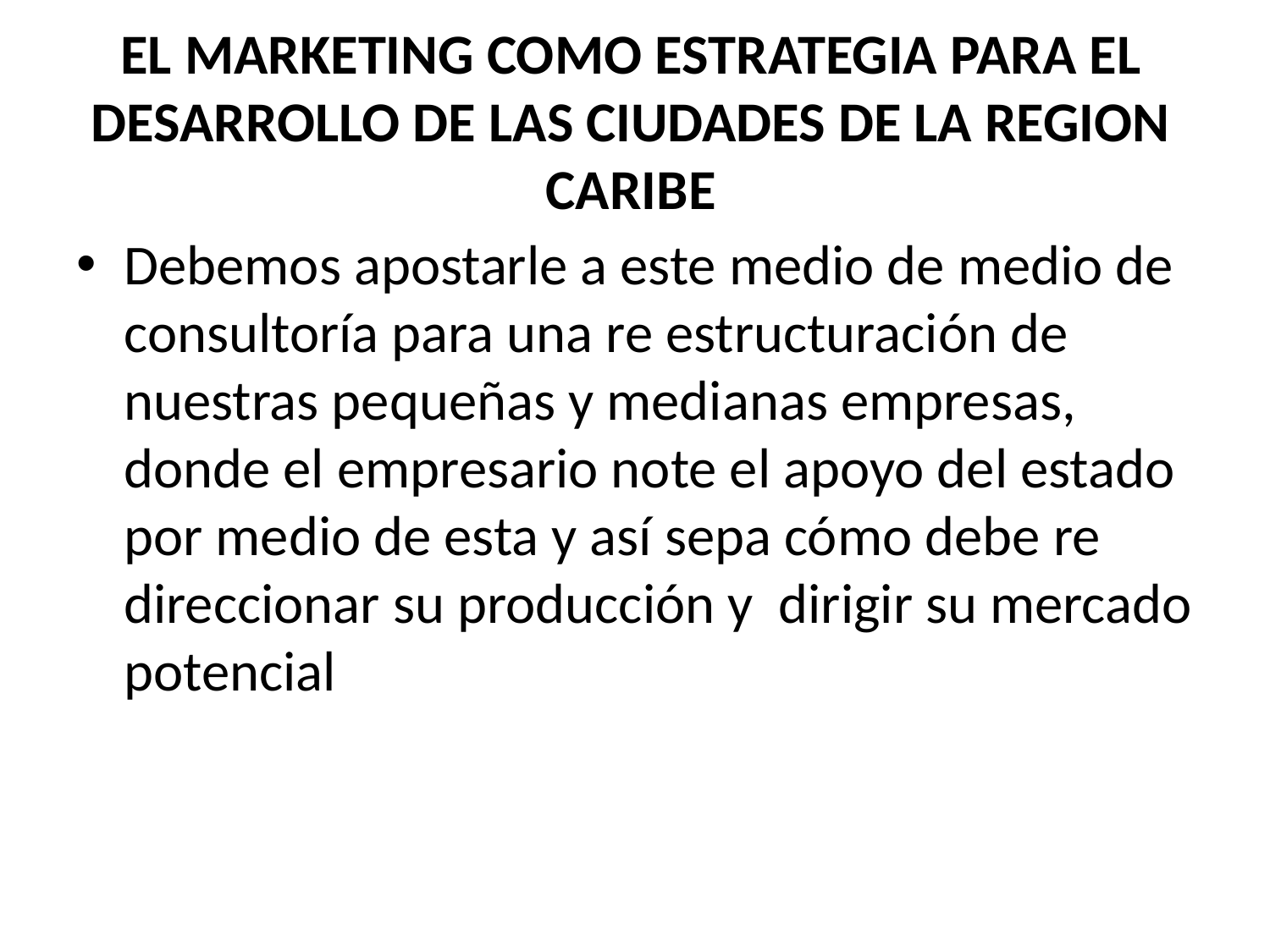

# EL MARKETING COMO ESTRATEGIA PARA EL DESARROLLO DE LAS CIUDADES DE LA REGION CARIBE
Debemos apostarle a este medio de medio de consultoría para una re estructuración de nuestras pequeñas y medianas empresas, donde el empresario note el apoyo del estado por medio de esta y así sepa cómo debe re direccionar su producción y  dirigir su mercado potencial